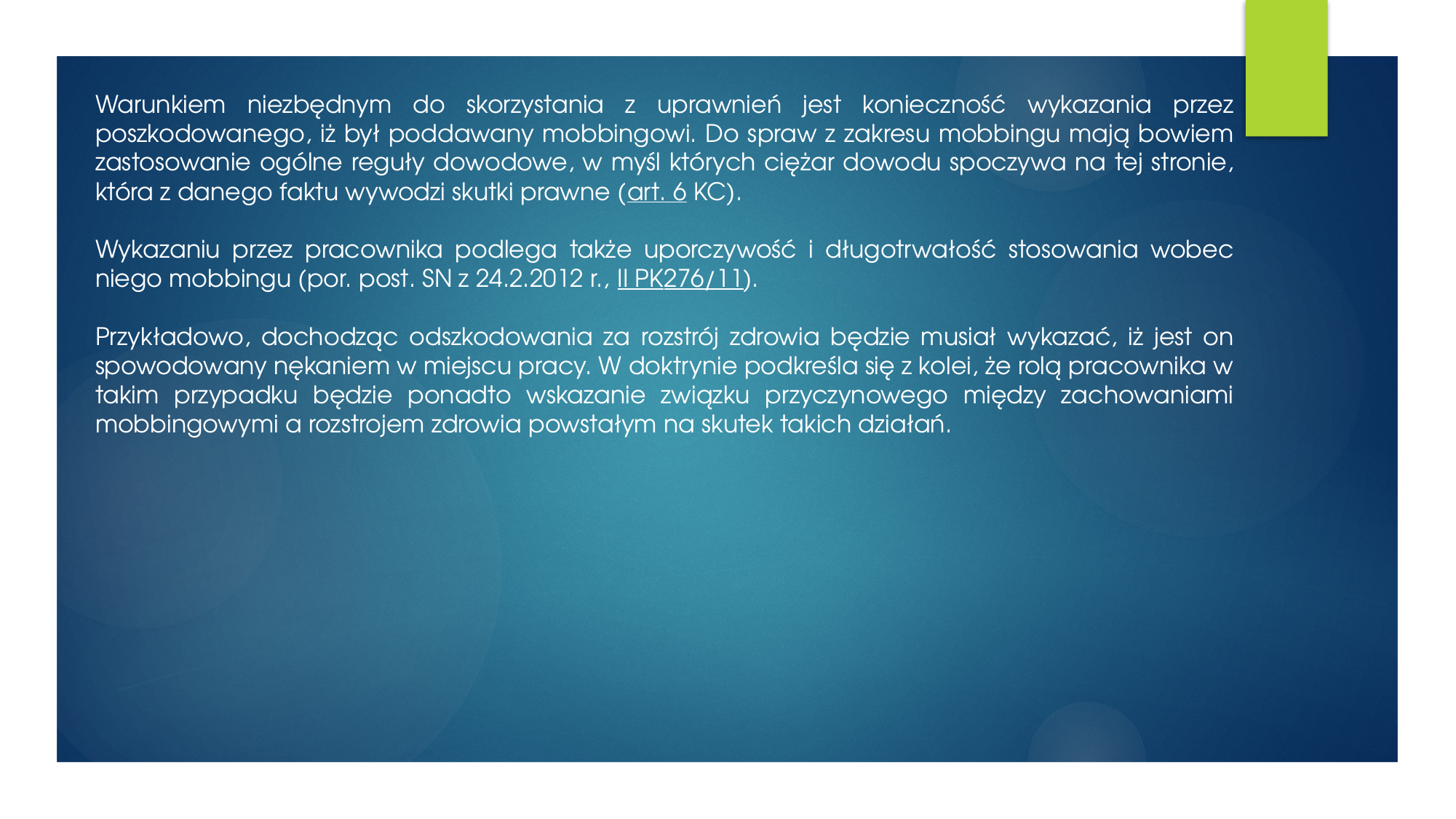

#
Warunkiem niezbędnym do skorzystania z uprawnień jest konieczność wykazania przez poszkodowanego, iż był poddawany mobbingowi. Do spraw z zakresu mobbingu mają bowiem zastosowanie ogólne reguły dowodowe, w myśl których ciężar dowodu spoczywa na tej stronie, która z danego faktu wywodzi skutki prawne (art. 6 KC).

Wykazaniu przez pracownika podlega także uporczywość i długotrwałość stosowania wobec niego mobbingu (por. post. SN z 24.2.2012 r., II PK276/11).

Przykładowo, dochodząc odszkodowania za rozstrój zdrowia będzie musiał wykazać, iż jest on spowodowany nękaniem w miejscu pracy. W doktrynie podkreśla się z kolei, że rolą pracownika w takim przypadku będzie ponadto wskazanie związku przyczynowego między zachowaniami mobbingowymi a rozstrojem zdrowia powstałym na skutek takich działań.